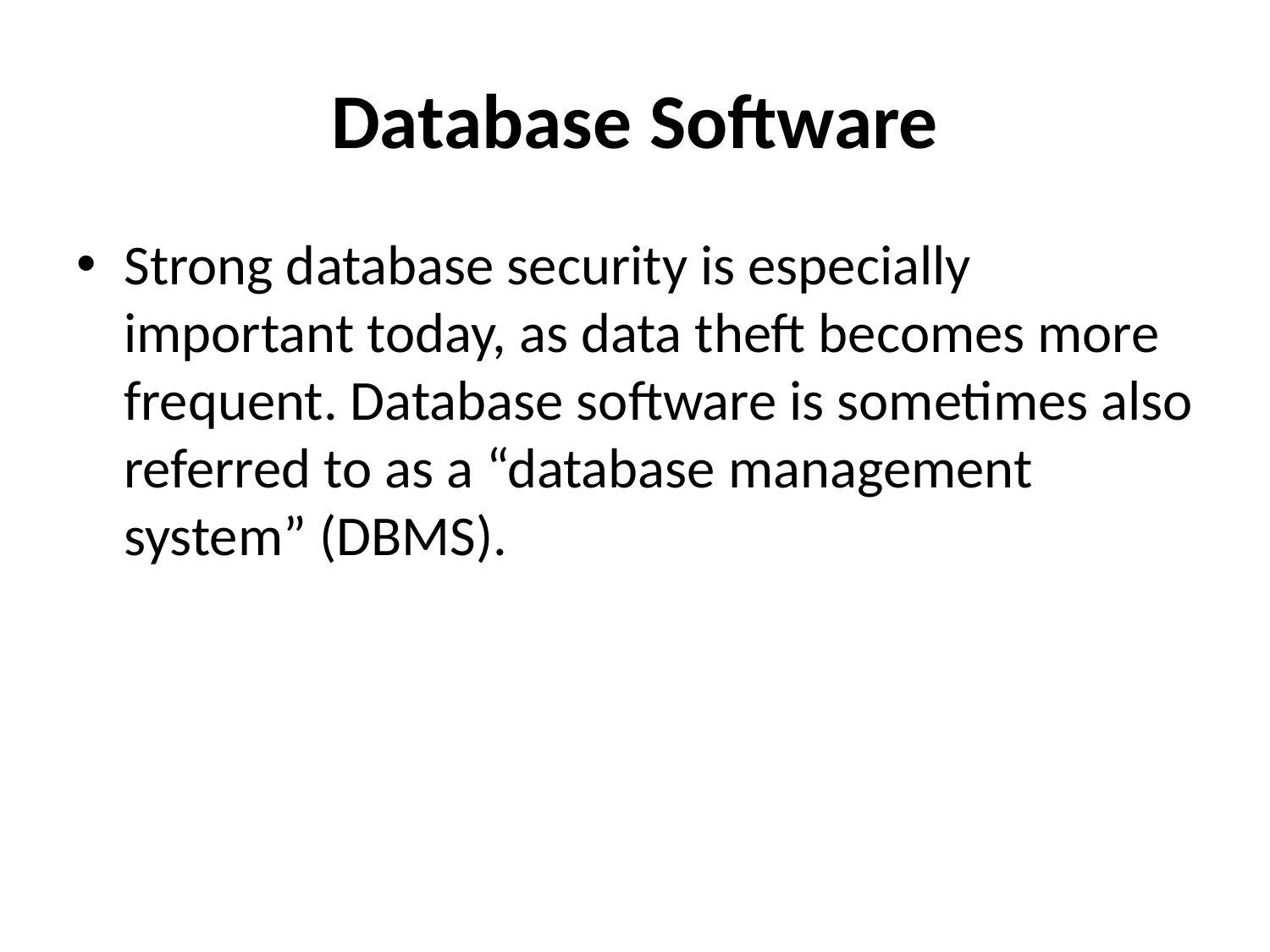

# Database Software
Strong database security is especially important today, as data theft becomes more frequent. Database software is sometimes also referred to as a “database management system” (DBMS).